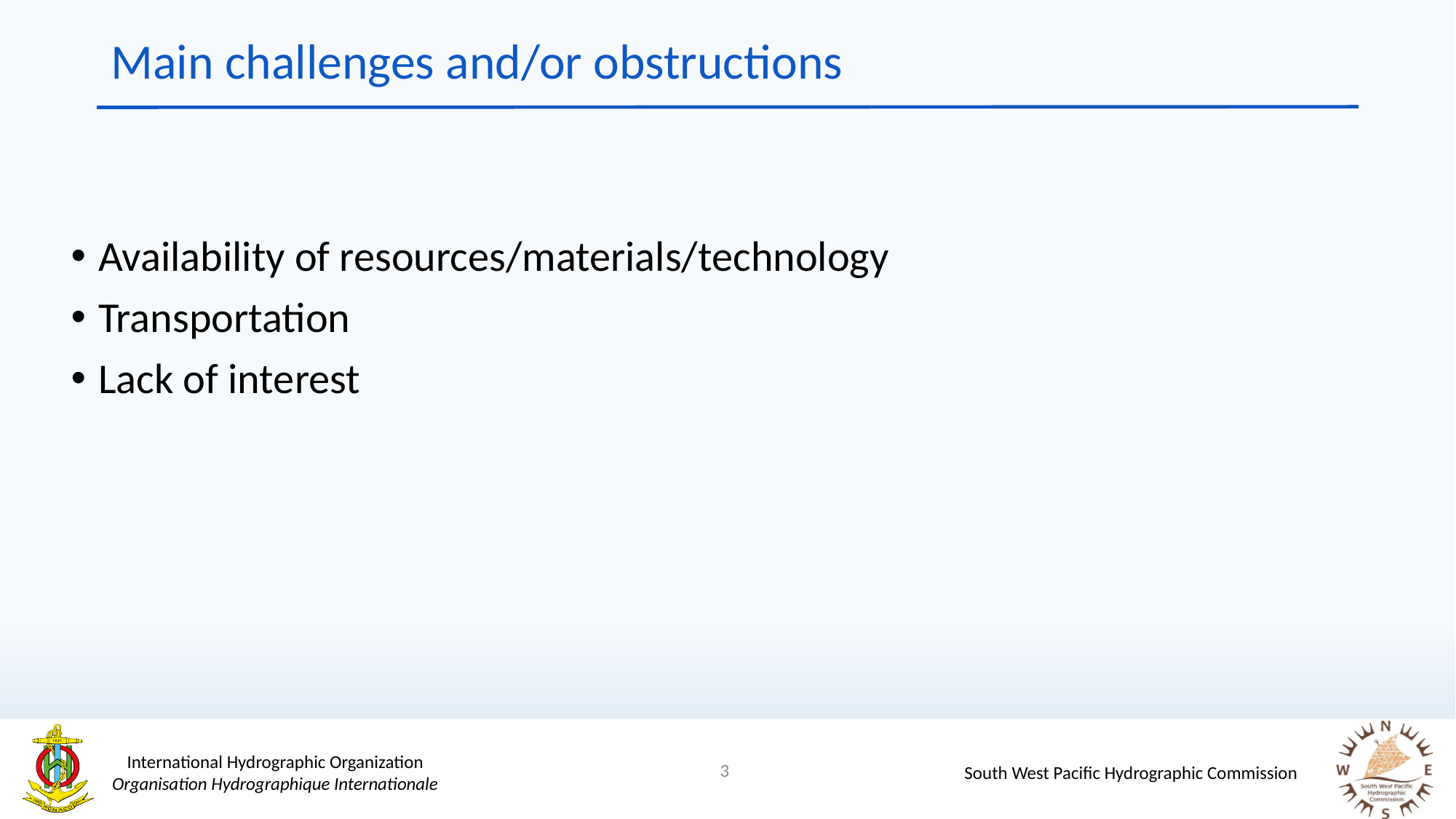

# Main challenges and/or obstructions
Availability of resources/materials/technology
Transportation
Lack of interest
3